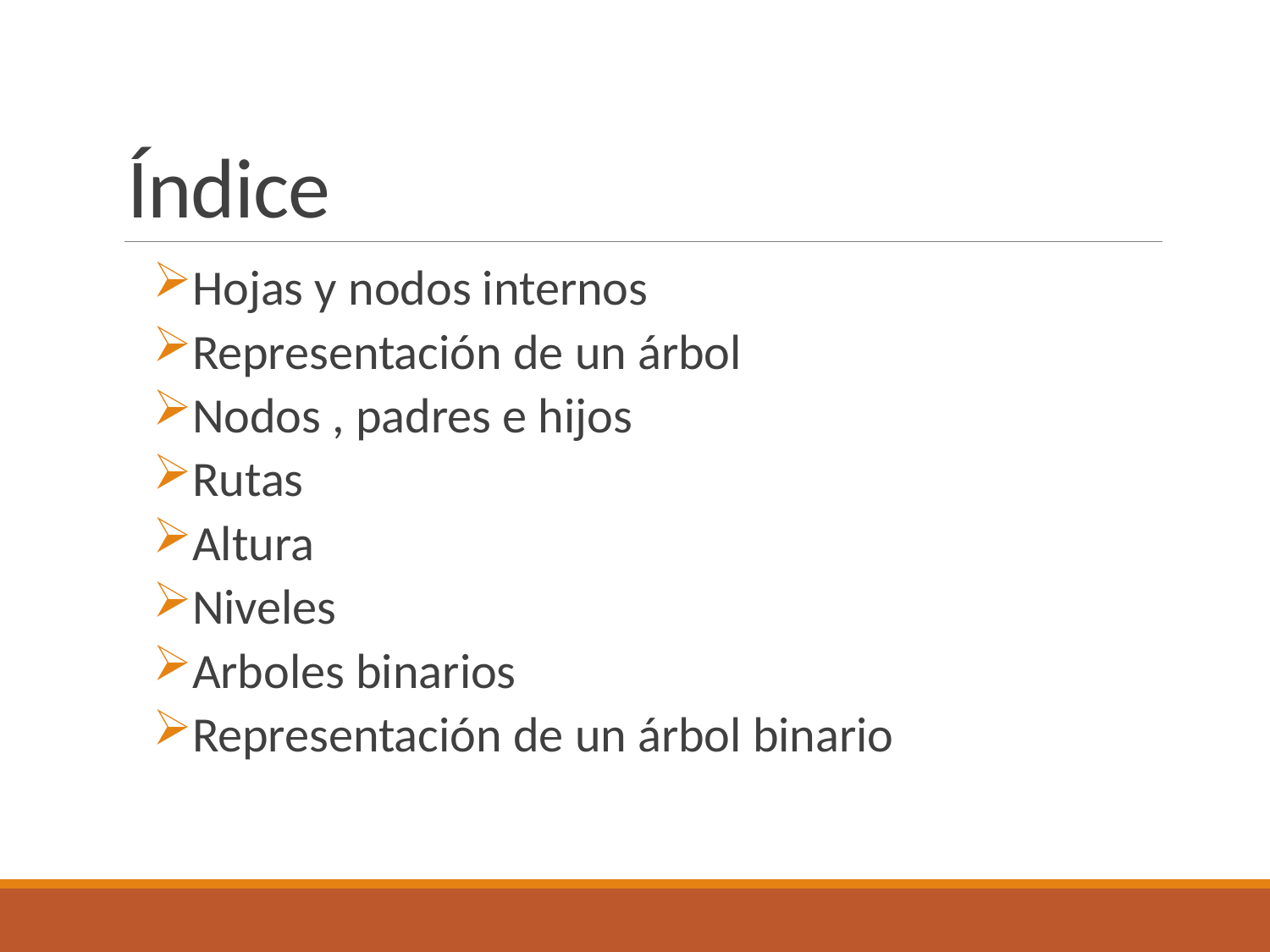

# Índice
Hojas y nodos internos
Representación de un árbol
Nodos , padres e hijos
Rutas
Altura
Niveles
Arboles binarios
Representación de un árbol binario